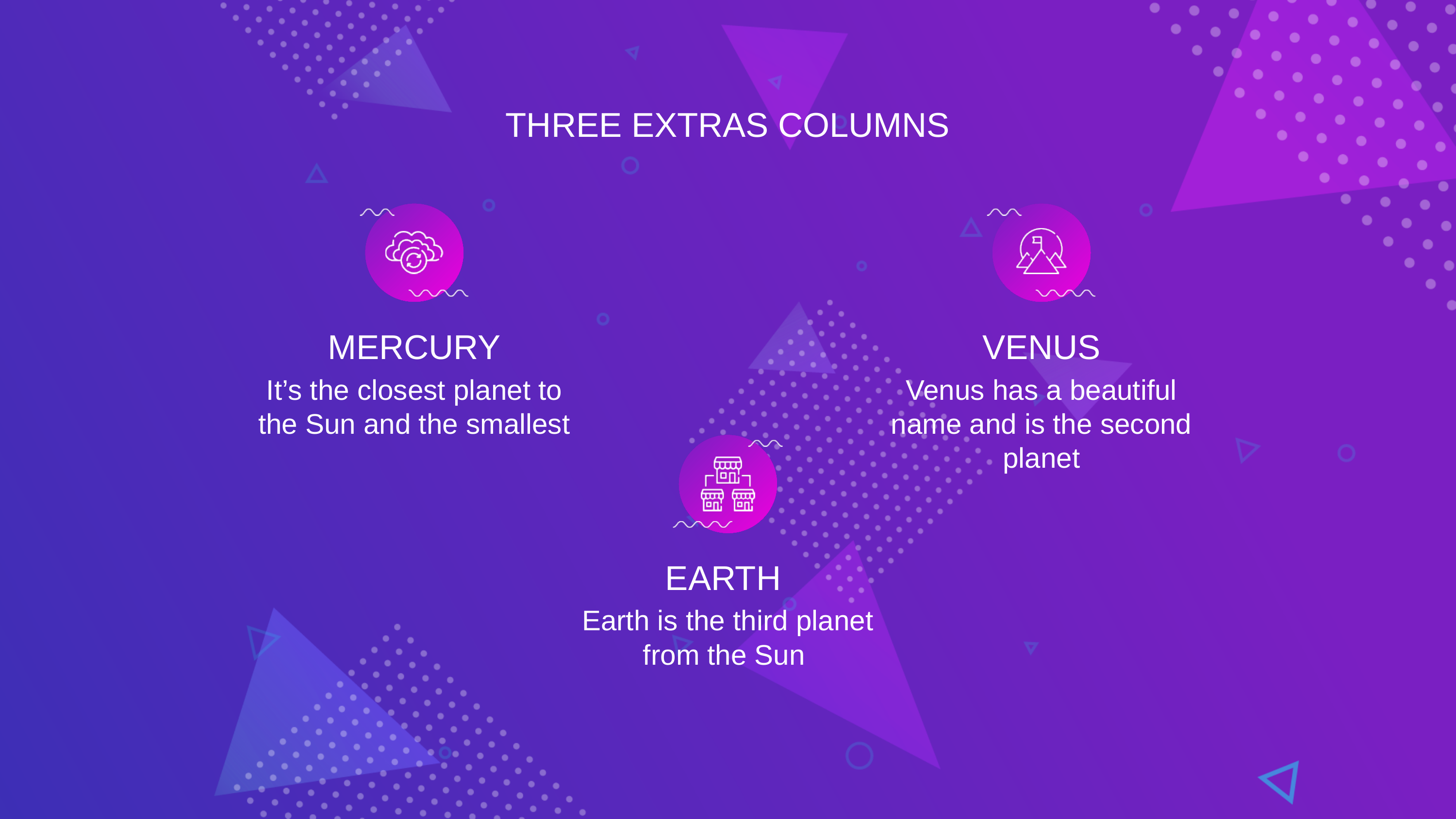

THREE EXTRAS COLUMNS

MERCURY
VENUS
It’s the closest planet to the Sun and the smallest
Venus has a beautiful name and is the second planet

EARTH
Earth is the third planet from the Sun